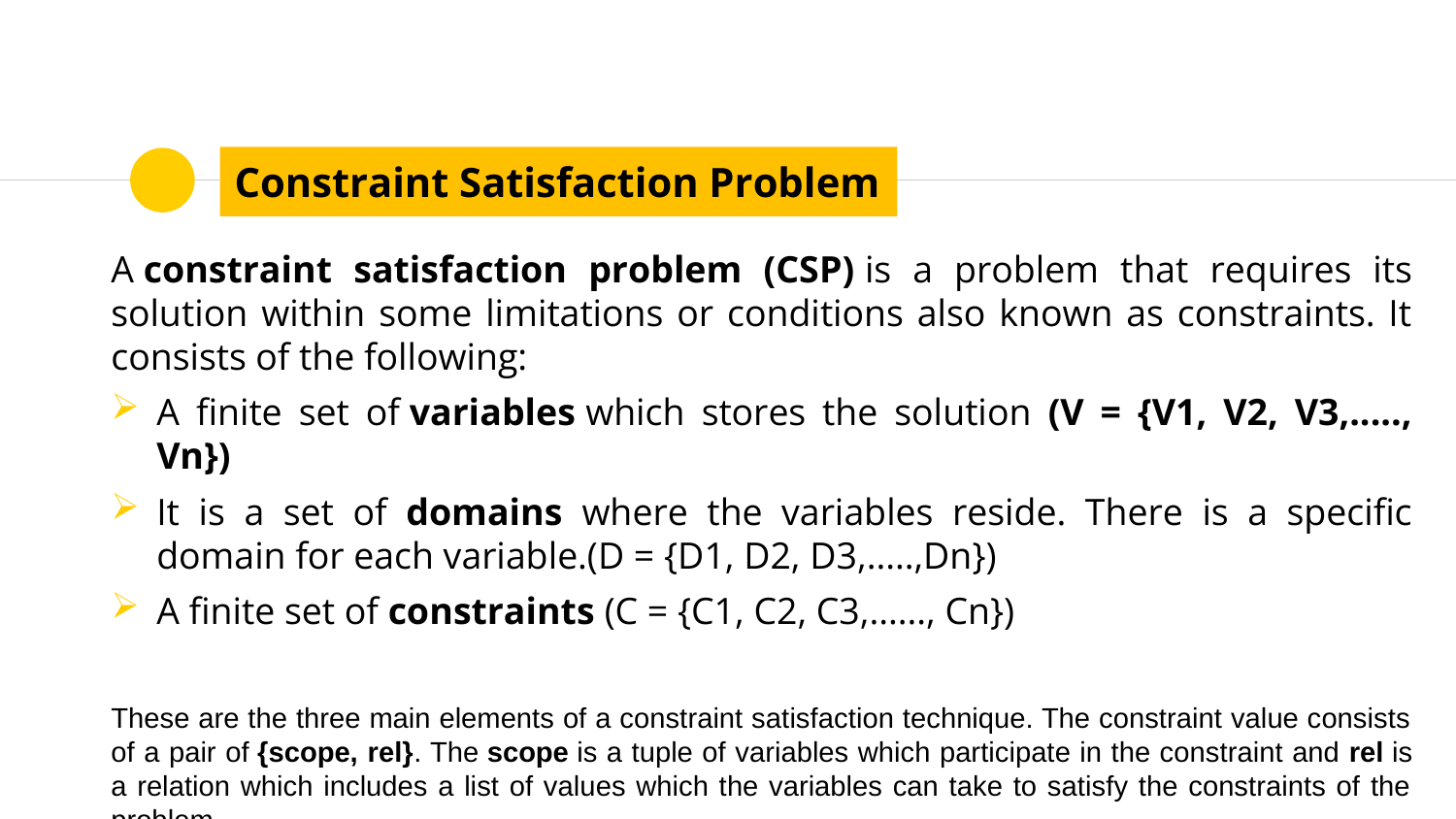

# Constraint Satisfaction Problem
A constraint satisfaction problem (CSP) is a problem that requires its solution within some limitations or conditions also known as constraints. It consists of the following:
A finite set of variables which stores the solution (V = {V1, V2, V3,....., Vn})
It is a set of domains where the variables reside. There is a specific domain for each variable.(D = {D1, D2, D3,.....,Dn})
A finite set of constraints (C = {C1, C2, C3,......, Cn})

These are the three main elements of a constraint satisfaction technique. The constraint value consists of a pair of {scope, rel}. The scope is a tuple of variables which participate in the constraint and rel is a relation which includes a list of values which the variables can take to satisfy the constraints of the problem.